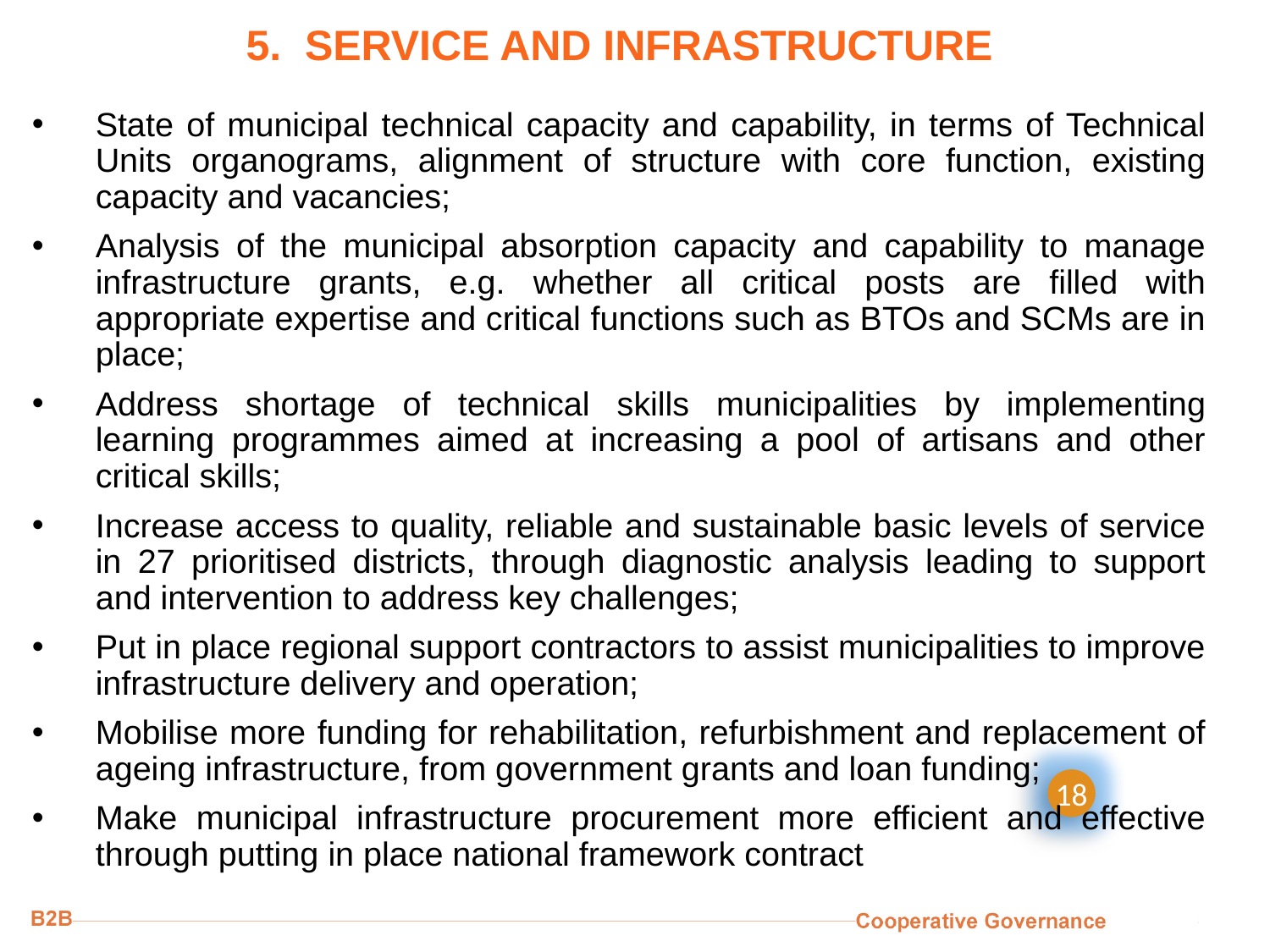

# 5.  SERVICE AND INFRASTRUCTURE
State of municipal technical capacity and capability, in terms of Technical Units organograms, alignment of structure with core function, existing capacity and vacancies;
Analysis of the municipal absorption capacity and capability to manage infrastructure grants, e.g. whether all critical posts are filled with appropriate expertise and critical functions such as BTOs and SCMs are in place;
Address shortage of technical skills municipalities by implementing learning programmes aimed at increasing a pool of artisans and other critical skills;
Increase access to quality, reliable and sustainable basic levels of service in 27 prioritised districts, through diagnostic analysis leading to support and intervention to address key challenges;
Put in place regional support contractors to assist municipalities to improve infrastructure delivery and operation;
Mobilise more funding for rehabilitation, refurbishment and replacement of ageing infrastructure, from government grants and loan funding;
Make municipal infrastructure procurement more efficient and effective through putting in place national framework contract

18